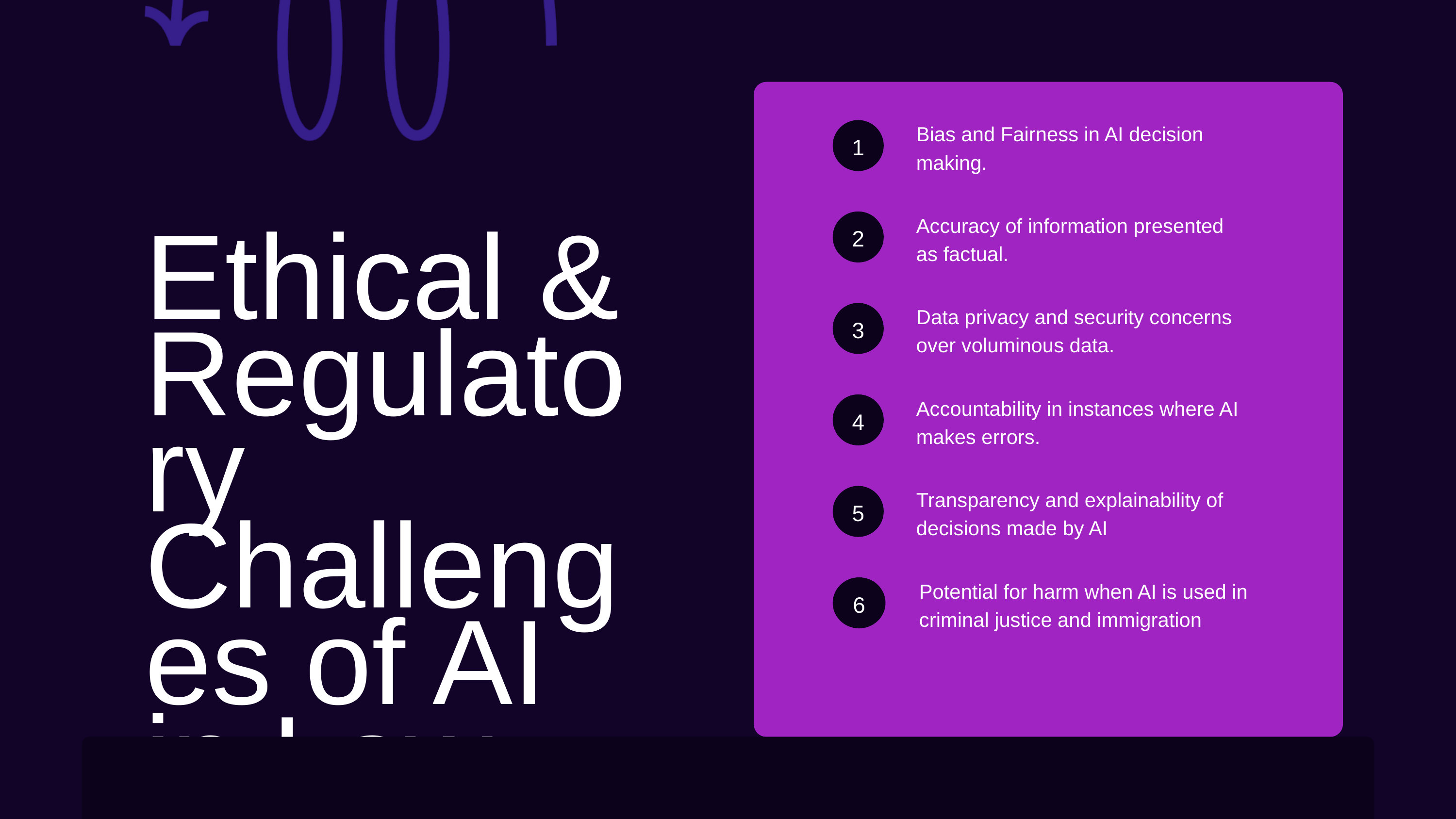

1
Bias and Fairness in AI decision making.

2
Accuracy of information presented as factual.
Ethical & Regulatory Challenges of AI in Law

3
Data privacy and security concerns over voluminous data.

4
Accountability in instances where AI makes errors.

5
Transparency and explainability of decisions made by AI

6
Potential for harm when AI is used in criminal justice and immigration